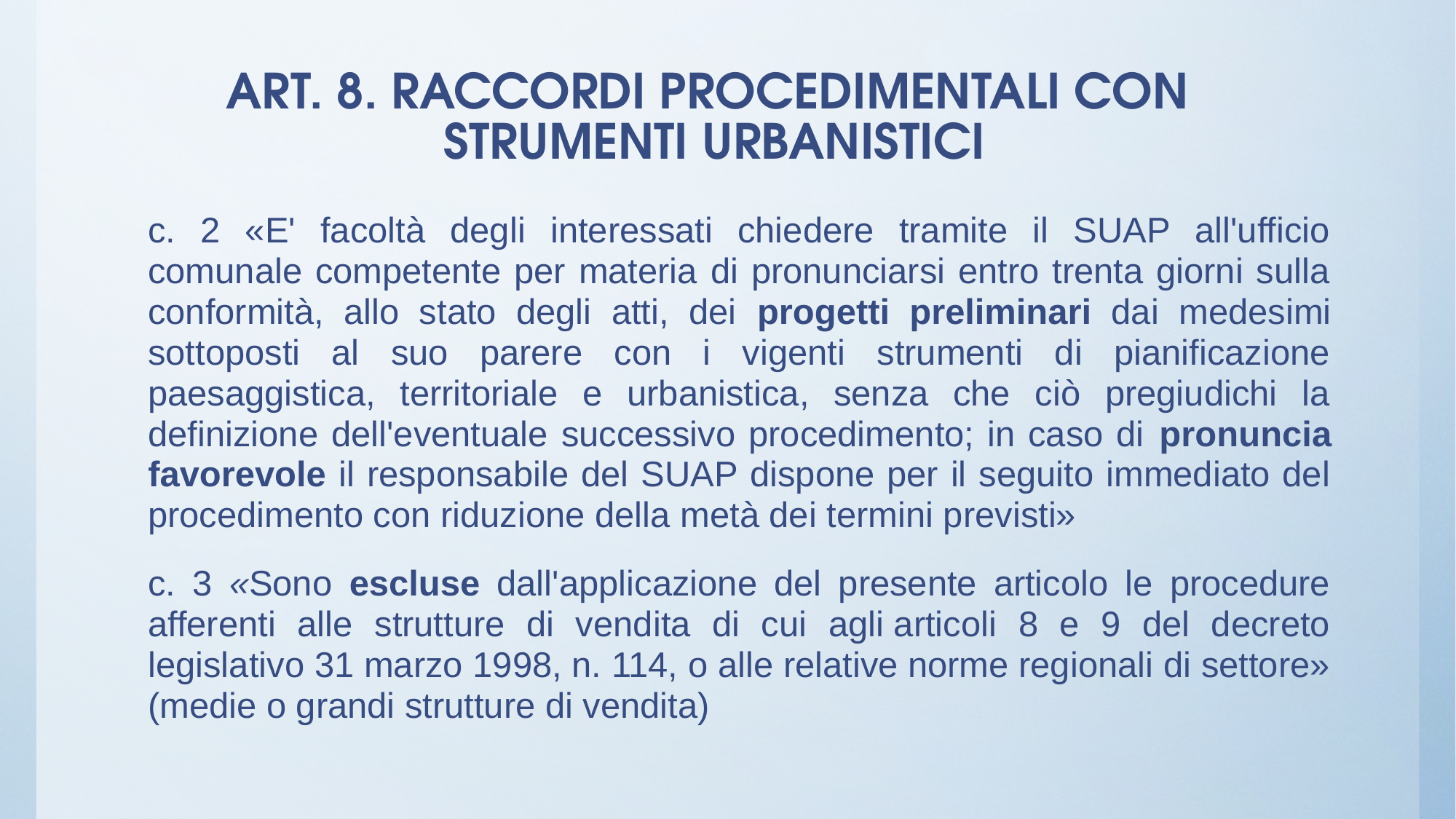

# ART. 8. RACCORDI PROCEDIMENTALI CON STRUMENTI URBANISTICI
c. 2 «E' facoltà degli interessati chiedere tramite il SUAP all'ufficio comunale competente per materia di pronunciarsi entro trenta giorni sulla conformità, allo stato degli atti, dei progetti preliminari dai medesimi sottoposti al suo parere con i vigenti strumenti di pianificazione paesaggistica, territoriale e urbanistica, senza che ciò pregiudichi la definizione dell'eventuale successivo procedimento; in caso di pronuncia favorevole il responsabile del SUAP dispone per il seguito immediato del procedimento con riduzione della metà dei termini previsti»
c. 3 «Sono escluse dall'applicazione del presente articolo le procedure afferenti alle strutture di vendita di cui agli articoli 8 e 9 del decreto legislativo 31 marzo 1998, n. 114, o alle relative norme regionali di settore» (medie o grandi strutture di vendita)